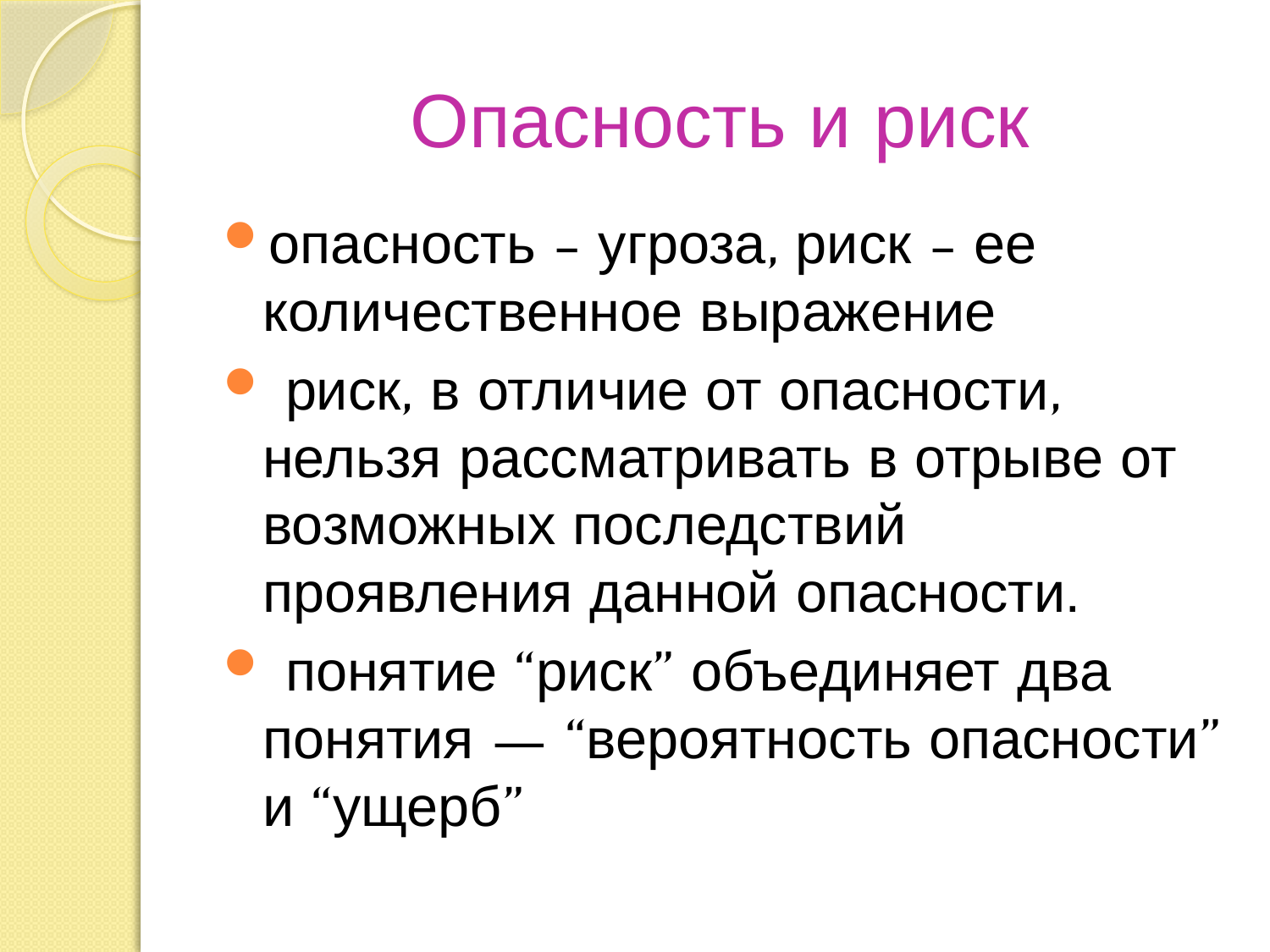

# Опасность и риск
опасность – угроза, риск – ее количественное выражение
 риск, в отличие от опасности, нельзя рассматривать в отрыве от возможных последствий проявления данной опасности.
 понятие “риск” объединяет два понятия — “вероятность опасности” и “ущерб”